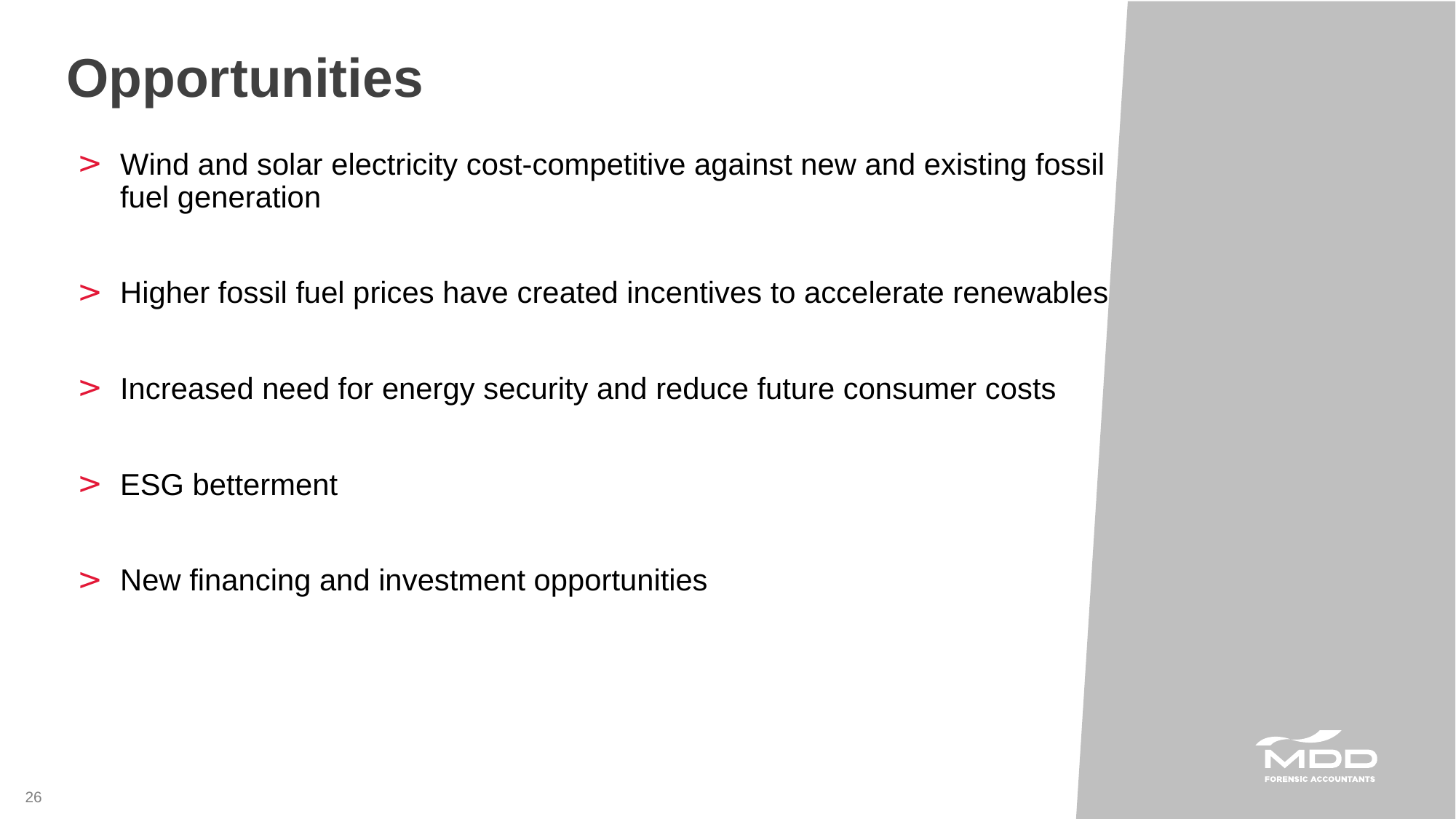

Opportunities
Wind and solar electricity cost-competitive against new and existing fossil fuel generation

Higher fossil fuel prices have created incentives to accelerate renewables

Increased need for energy security and reduce future consumer costs

ESG betterment

New financing and investment opportunities

26